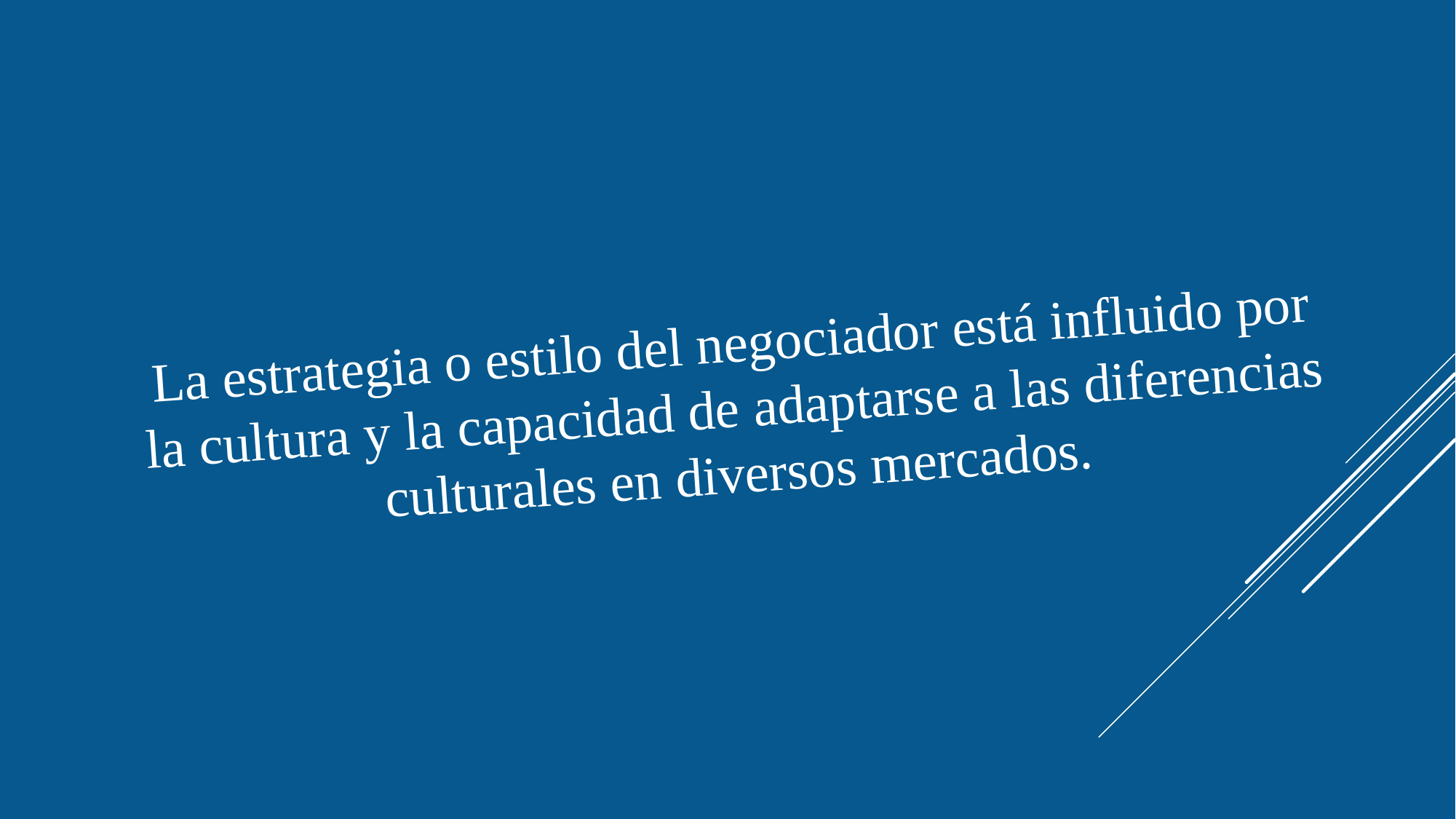

La estrategia o estilo del negociador está influido por la cultura y la capacidad de adaptarse a las diferencias culturales en diversos mercados.